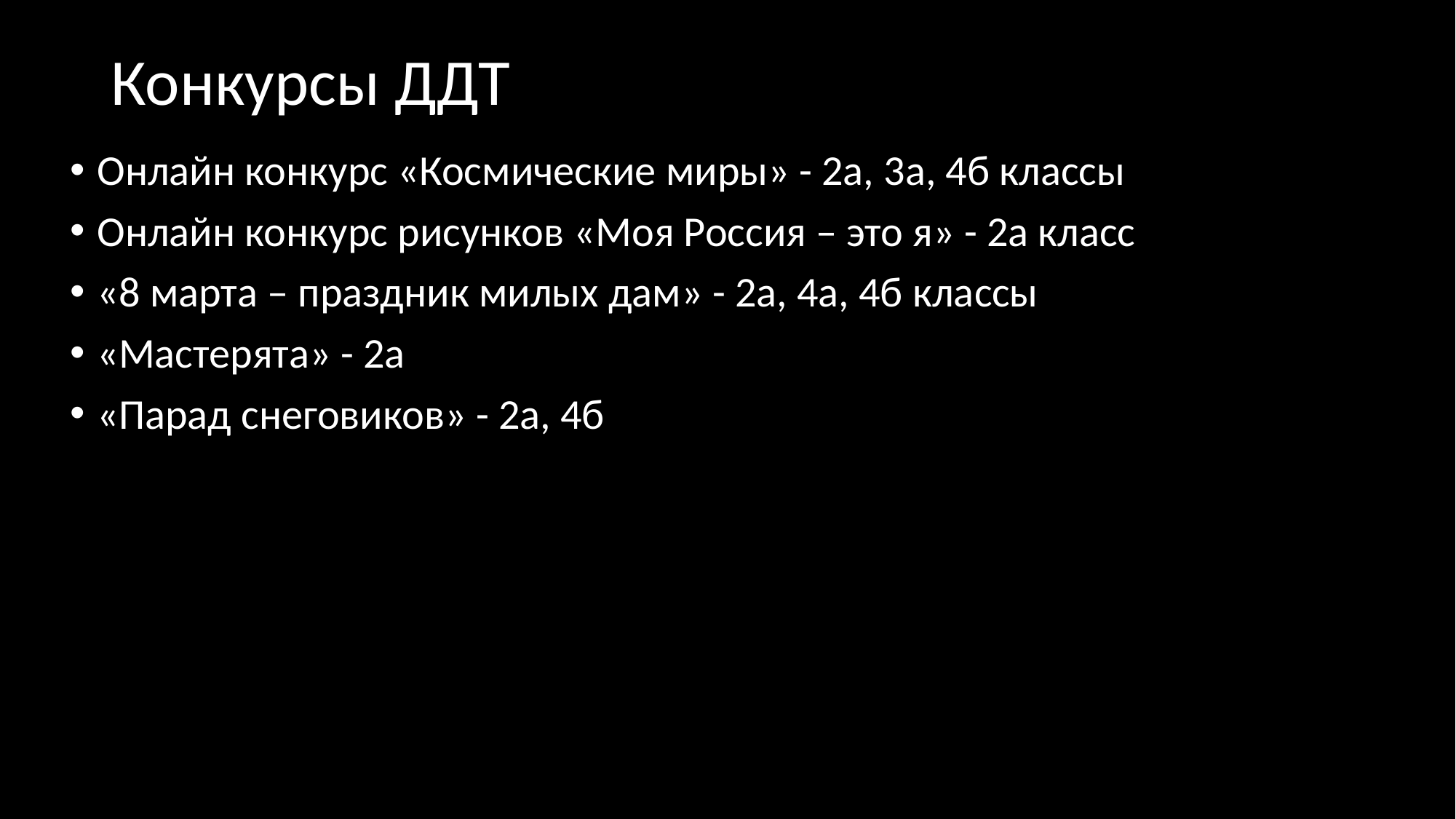

# Конкурсы ДДТ
Онлайн конкурс «Космические миры» - 2а, 3а, 4б классы
Онлайн конкурс рисунков «Моя Россия – это я» - 2а класс
«8 марта – праздник милых дам» - 2а, 4а, 4б классы
«Мастерята» - 2а
«Парад снеговиков» - 2а, 4б